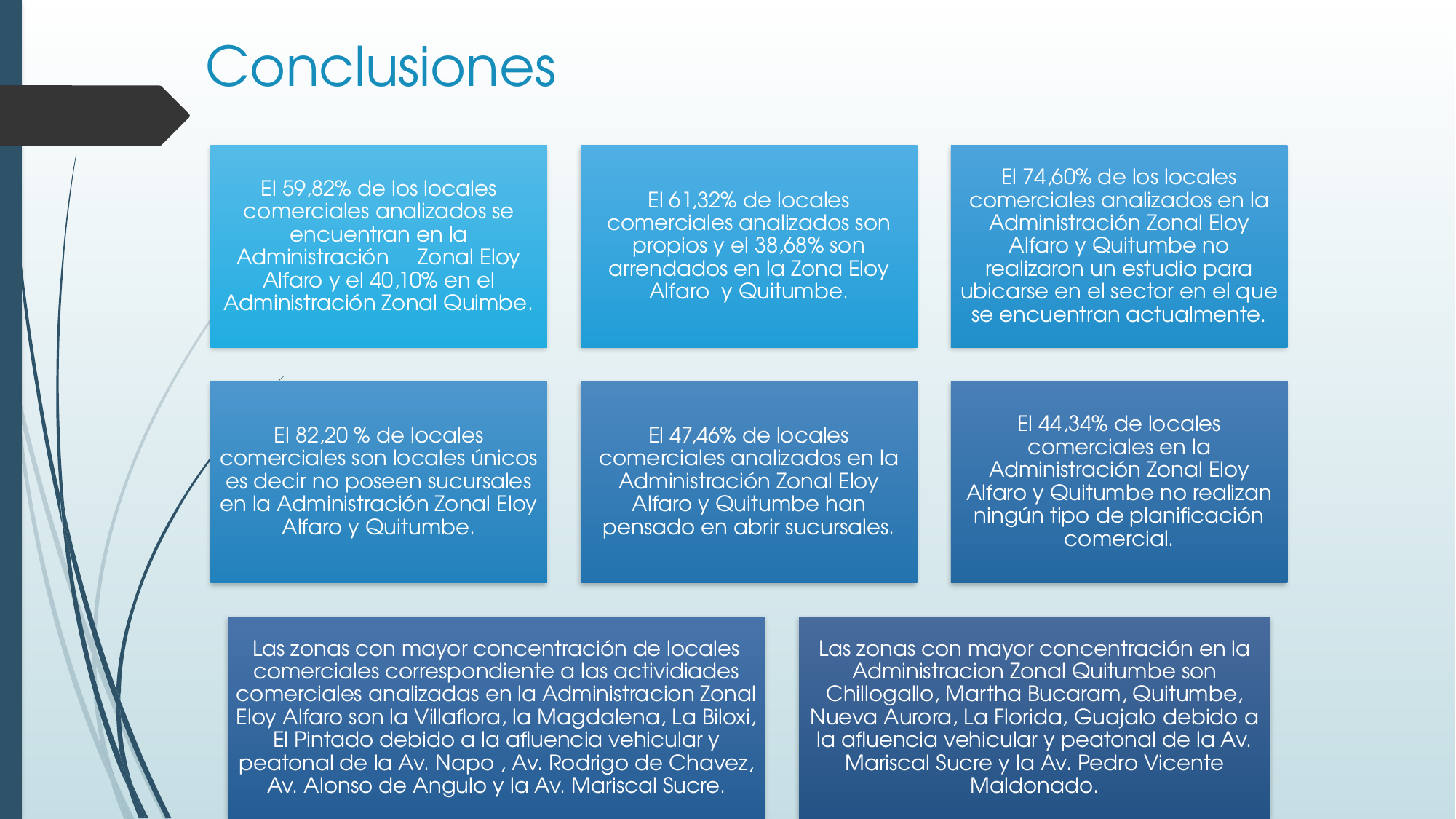

# Conclusiones
El 59,82% de los locales comerciales analizados se encuentran en la Administración     Zonal Eloy Alfaro y el 40,10% en el Administración Zonal Quimbe.
El 61,32% de locales comerciales analizados son propios y el 38,68% son arrendados en la Zona Eloy Alfaro  y Quitumbe.
El 74,60% de los locales comerciales analizados en la Administración Zonal Eloy Alfaro y Quitumbe no realizaron un estudio para ubicarse en el sector en el que se encuentran actualmente.
El 82,20 % de locales comerciales son locales únicos es decir no poseen sucursales en la Administración Zonal Eloy Alfaro y Quitumbe.
El 47,46% de locales comerciales analizados en la Administración Zonal Eloy Alfaro y Quitumbe han pensado en abrir sucursales.
El 44,34% de locales comerciales en la Administración Zonal Eloy Alfaro y Quitumbe no realizan ningún tipo de planificación comercial.
Las zonas con mayor concentración de locales comerciales correspondiente a las actividiades comerciales analizadas en la Administracion Zonal Eloy Alfaro son la Villaflora, la Magdalena, La Biloxi, El Pintado debido a la afluencia vehicular y peatonal de la Av. Napo , Av. Rodrigo de Chavez, Av. Alonso de Angulo y la Av. Mariscal Sucre.
Las zonas con mayor concentración en la Administracion Zonal Quitumbe son Chillogallo, Martha Bucaram, Quitumbe, Nueva Aurora, La Florida, Guajalo debido a la afluencia vehicular y peatonal de la Av. Mariscal Sucre y la Av. Pedro Vicente Maldonado.